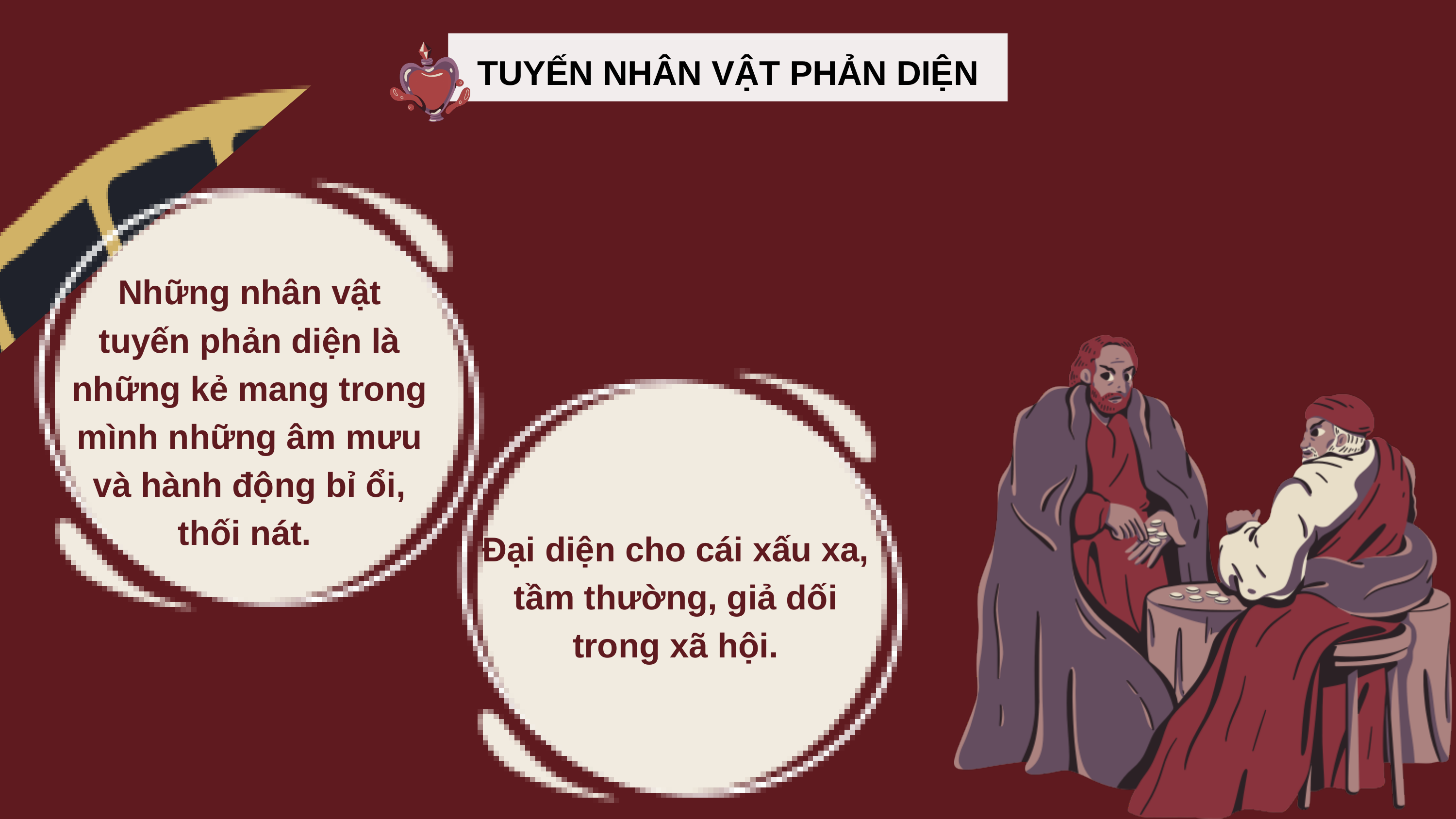

TUYẾN NHÂN VẬT PHẢN DIỆN

Những nhân vật tuyến phản diện là những kẻ mang trong mình những âm mưu và hành động bỉ ổi, thối nát.

Đại diện cho cái xấu xa, tầm thường, giả dối trong xã hội.